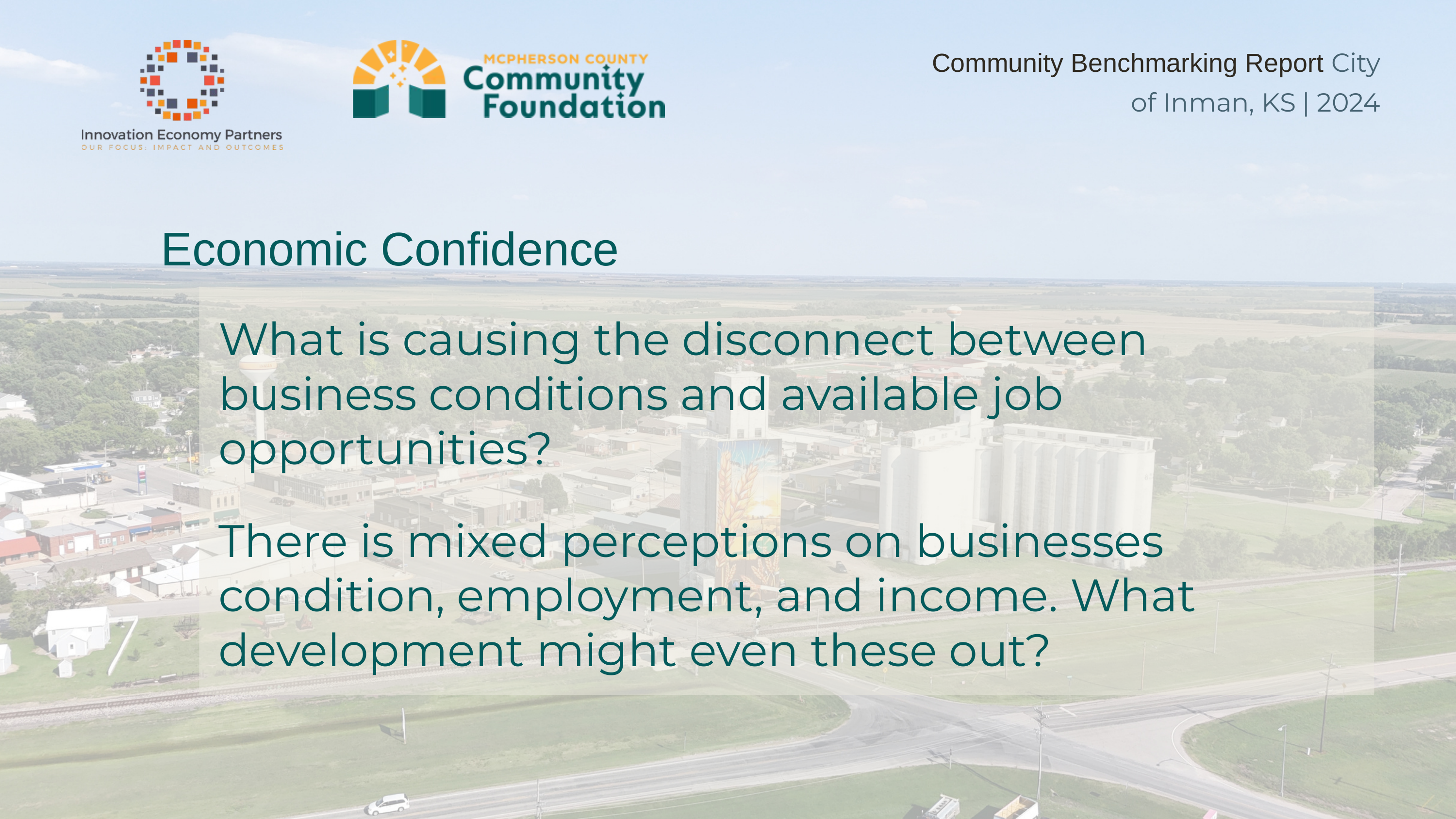

Community Benchmarking Report City of Inman, KS | 2024

Economic Confidence

What is causing the disconnect between business conditions and available job opportunities?
There is mixed perceptions on businesses condition, employment, and income. What development might even these out?